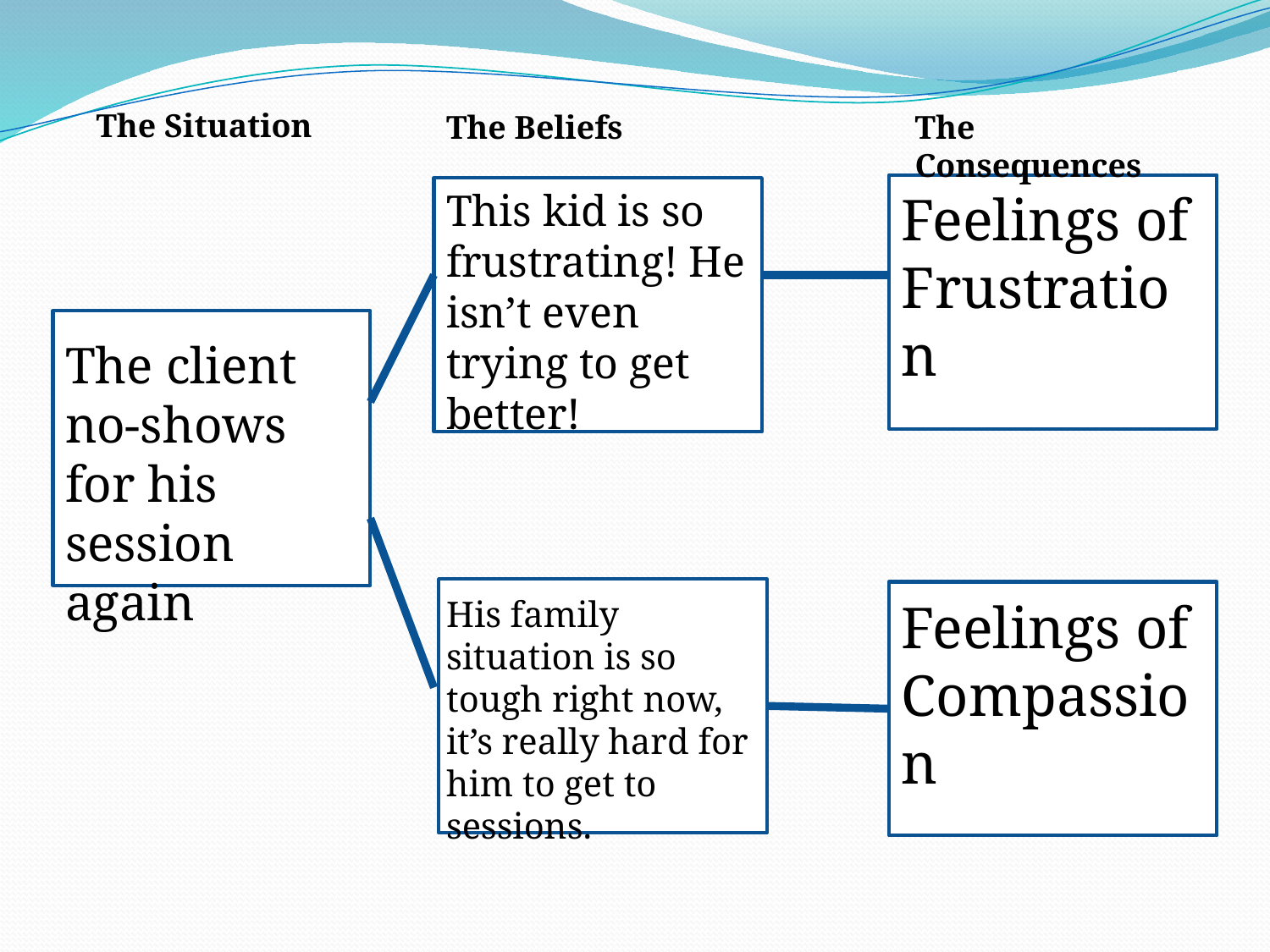

The Situation
The Beliefs
The Consequences

This kid is so frustrating! He isn’t even trying to get better!
Feelings of Frustration

The client no-shows for his session again

His family situation is so tough right now, it’s really hard for him to get to sessions.
Feelings of Compassion